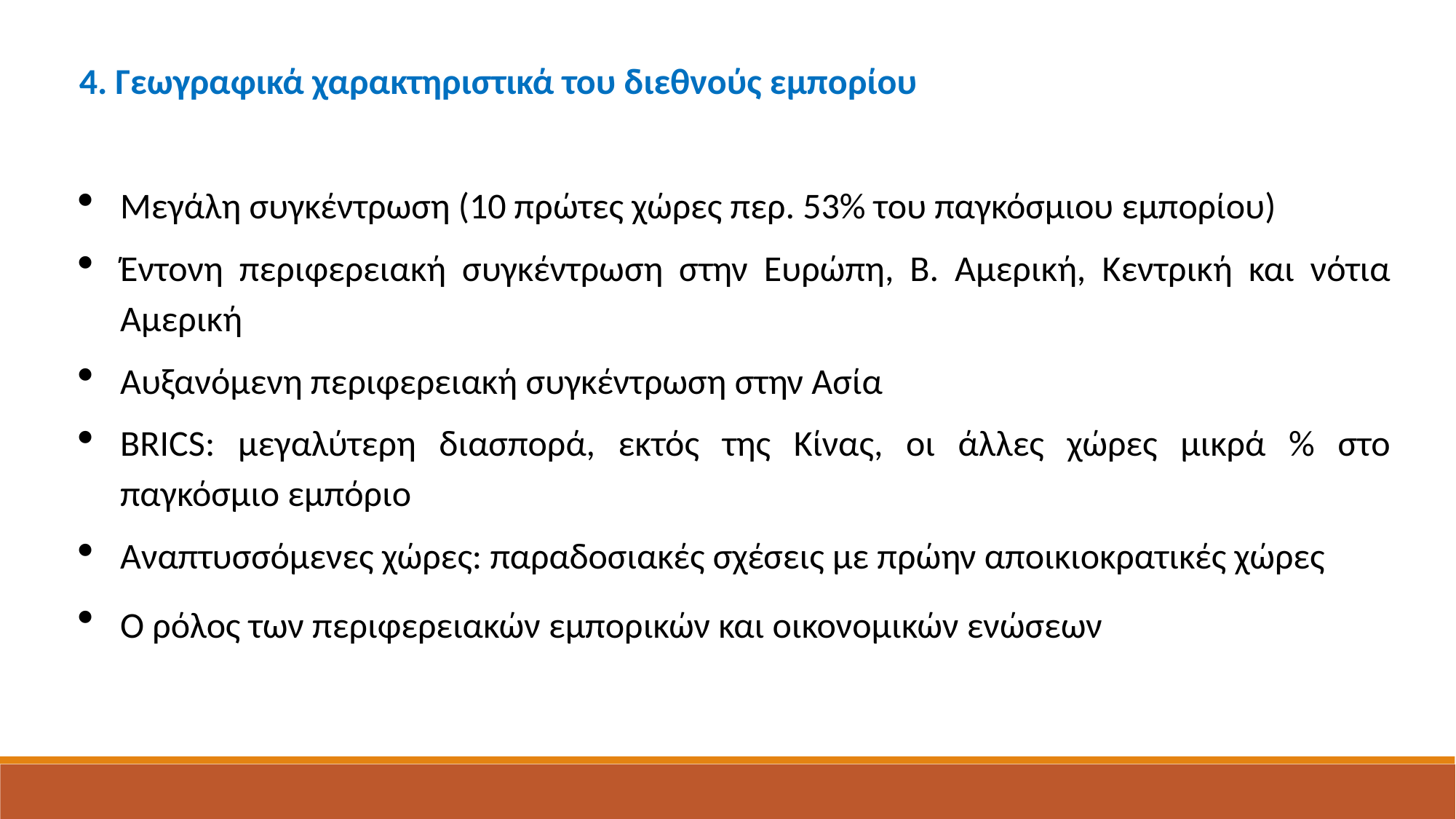

4. Γεωγραφικά χαρακτηριστικά του διεθνούς εμπορίου

Μεγάλη συγκέντρωση (10 πρώτες χώρες περ. 53% του παγκόσμιου εμπορίου)
Έντονη περιφερειακή συγκέντρωση στην Ευρώπη, Β. Αμερική, Κεντρική και νότια Αμερική
Αυξανόμενη περιφερειακή συγκέντρωση στην Ασία
BRICS: μεγαλύτερη διασπορά, εκτός της Κίνας, οι άλλες χώρες μικρά % στο παγκόσμιο εμπόριο
Αναπτυσσόμενες χώρες: παραδοσιακές σχέσεις με πρώην αποικιοκρατικές χώρες
Ο ρόλος των περιφερειακών εμπορικών και οικονομικών ενώσεων